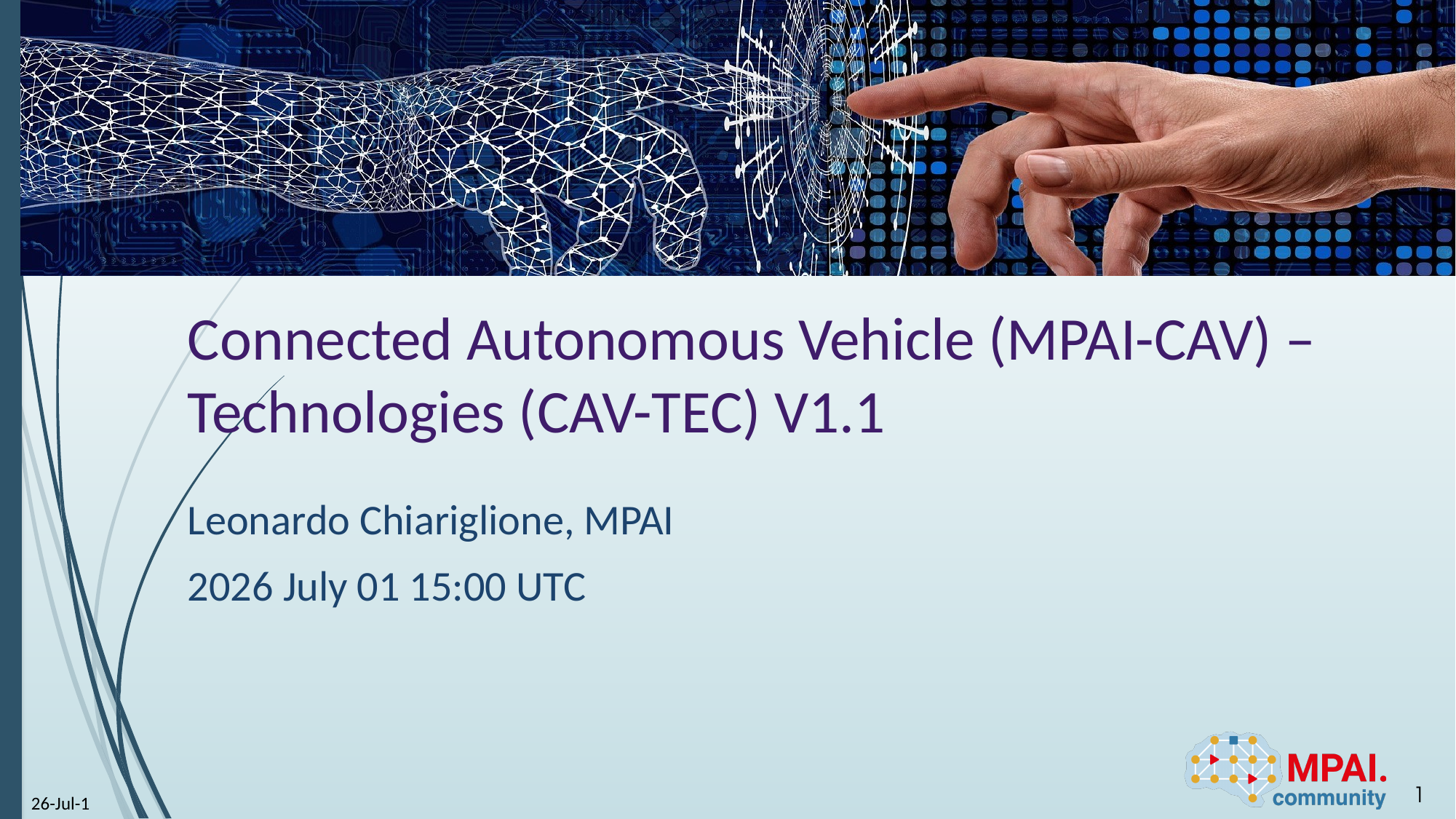

# Connected Autonomous Vehicle (MPAI-CAV) – Technologies (CAV-TEC) V1.1
Leonardo Chiariglione, MPAI
2026 July 01 15:00 UTC
1
26-Jul-1